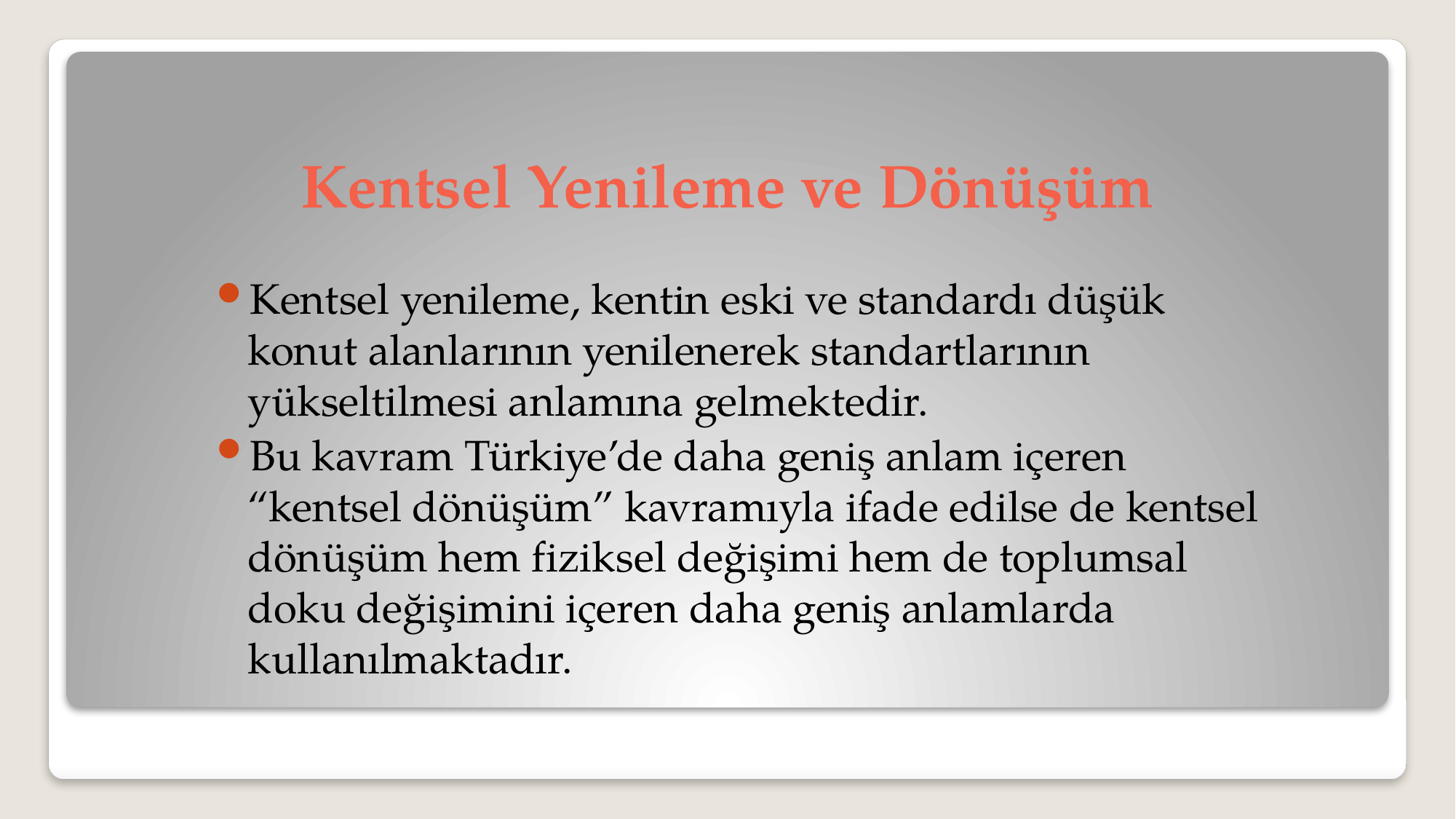

# Kentsel Yenileme ve Dönüşüm
Kentsel yenileme, kentin eski ve standardı düşük konut alanlarının yenilenerek standartlarının yükseltilmesi anlamına gelmektedir.
Bu kavram Türkiye’de daha geniş anlam içeren “kentsel dönüşüm” kavramıyla ifade edilse de kentsel dönüşüm hem fiziksel değişimi hem de toplumsal doku değişimini içeren daha geniş anlamlarda kullanılmaktadır.